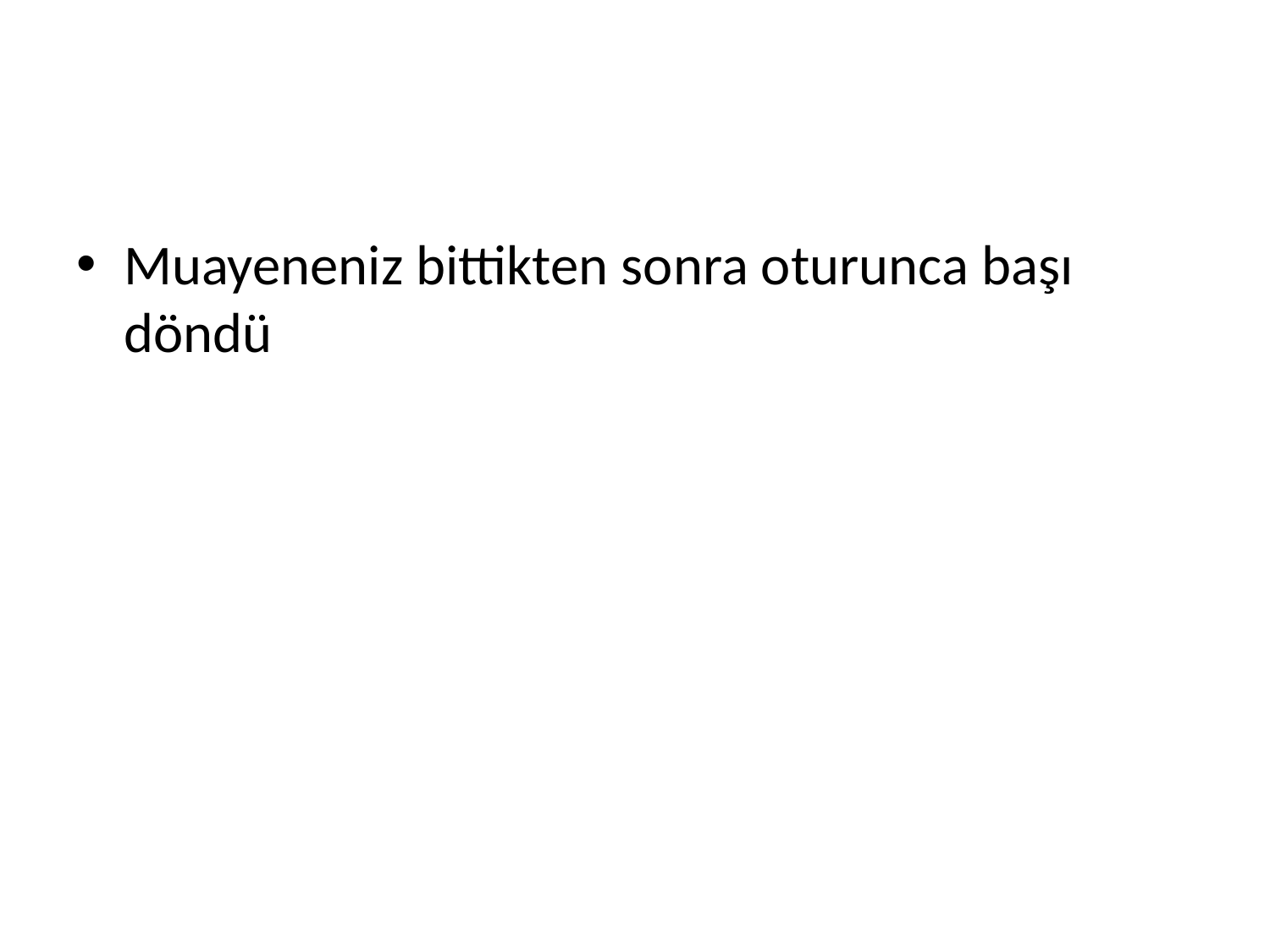

#
Muayeneniz bittikten sonra oturunca başı döndü